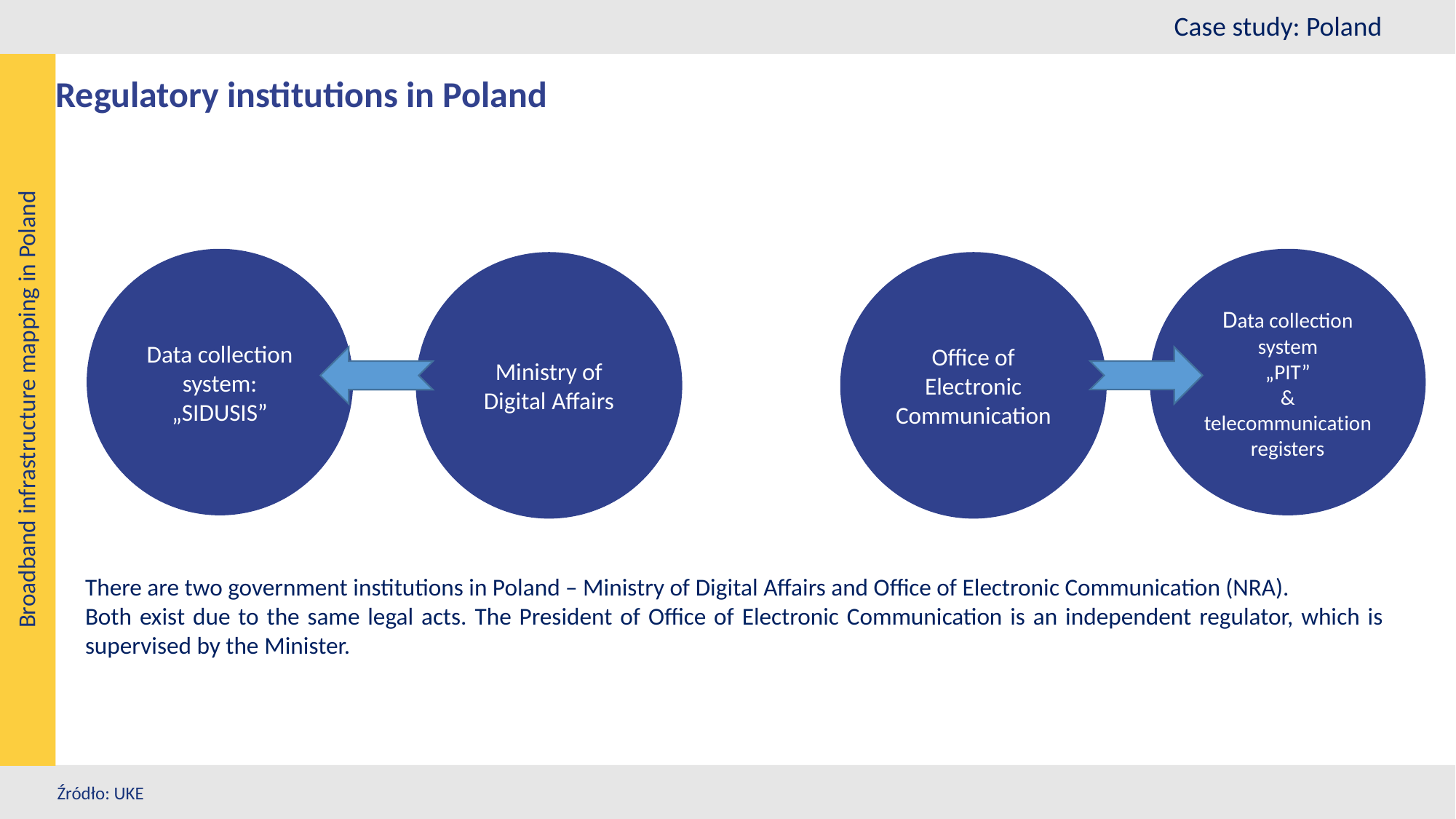

Case study: Poland

Regulatory institutions in Poland

Data collection system:
„SIDUSIS”
Data collection system
„PIT”
&
telecommunication registers
Ministry of Digital Affairs
Office of Electronic Communication

Broadband infrastructure mapping in Poland
There are two government institutions in Poland – Ministry of Digital Affairs and Office of Electronic Communication (NRA).
Both exist due to the same legal acts. The President of Office of Electronic Communication is an independent regulator, which is supervised by the Minister.

Źródło: UKE